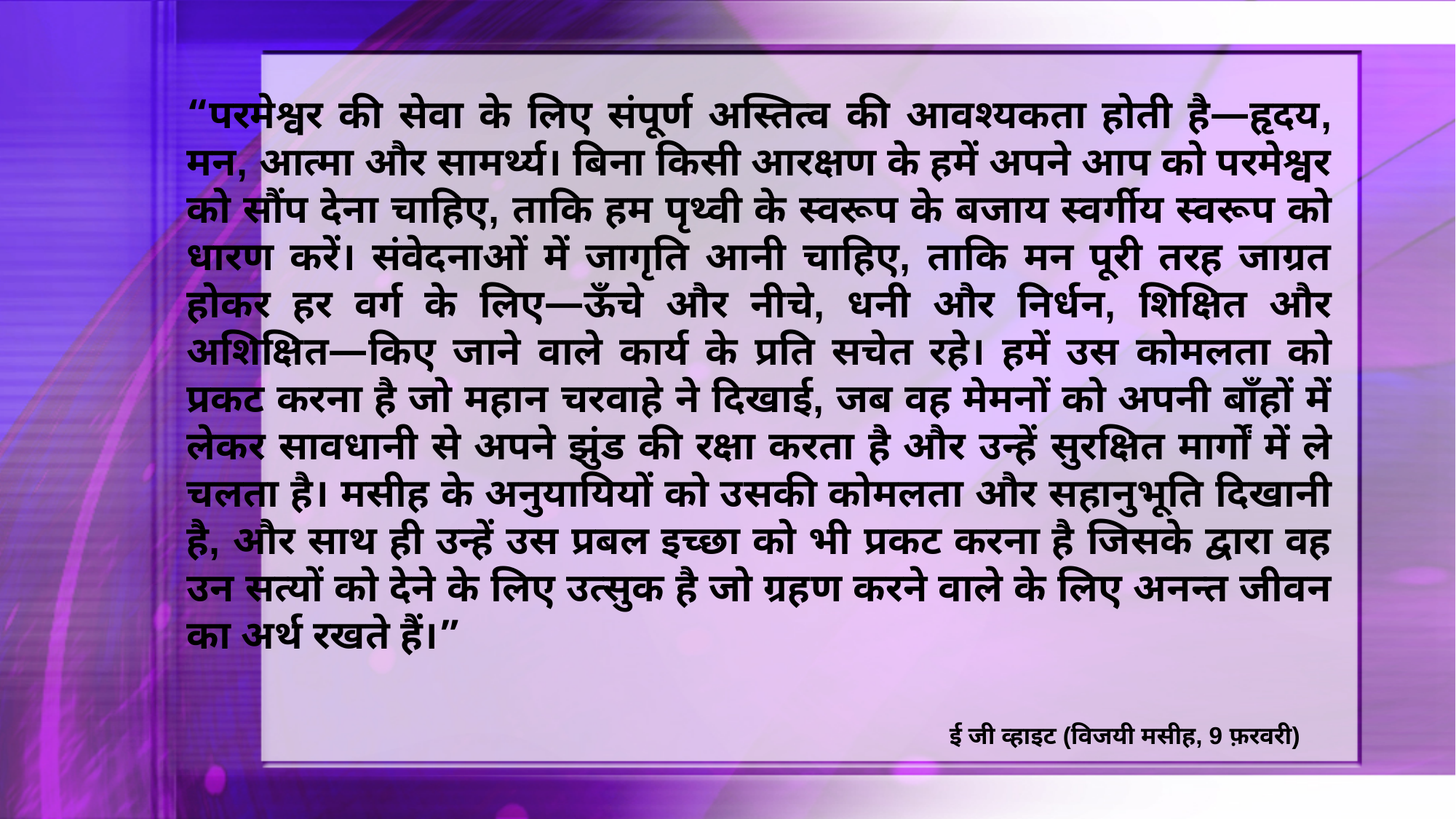

“परमेश्वर की सेवा के लिए संपूर्ण अस्तित्व की आवश्यकता होती है—हृदय, मन, आत्मा और सामर्थ्य। बिना किसी आरक्षण के हमें अपने आप को परमेश्वर को सौंप देना चाहिए, ताकि हम पृथ्वी के स्वरूप के बजाय स्वर्गीय स्वरूप को धारण करें। संवेदनाओं में जागृति आनी चाहिए, ताकि मन पूरी तरह जाग्रत होकर हर वर्ग के लिए—ऊँचे और नीचे, धनी और निर्धन, शिक्षित और अशिक्षित—किए जाने वाले कार्य के प्रति सचेत रहे। हमें उस कोमलता को प्रकट करना है जो महान चरवाहे ने दिखाई, जब वह मेमनों को अपनी बाँहों में लेकर सावधानी से अपने झुंड की रक्षा करता है और उन्हें सुरक्षित मार्गों में ले चलता है। मसीह के अनुयायियों को उसकी कोमलता और सहानुभूति दिखानी है, और साथ ही उन्हें उस प्रबल इच्छा को भी प्रकट करना है जिसके द्वारा वह उन सत्यों को देने के लिए उत्सुक है जो ग्रहण करने वाले के लिए अनन्त जीवन का अर्थ रखते हैं।”
ई जी व्हाइट (विजयी मसीह, 9 फ़रवरी)